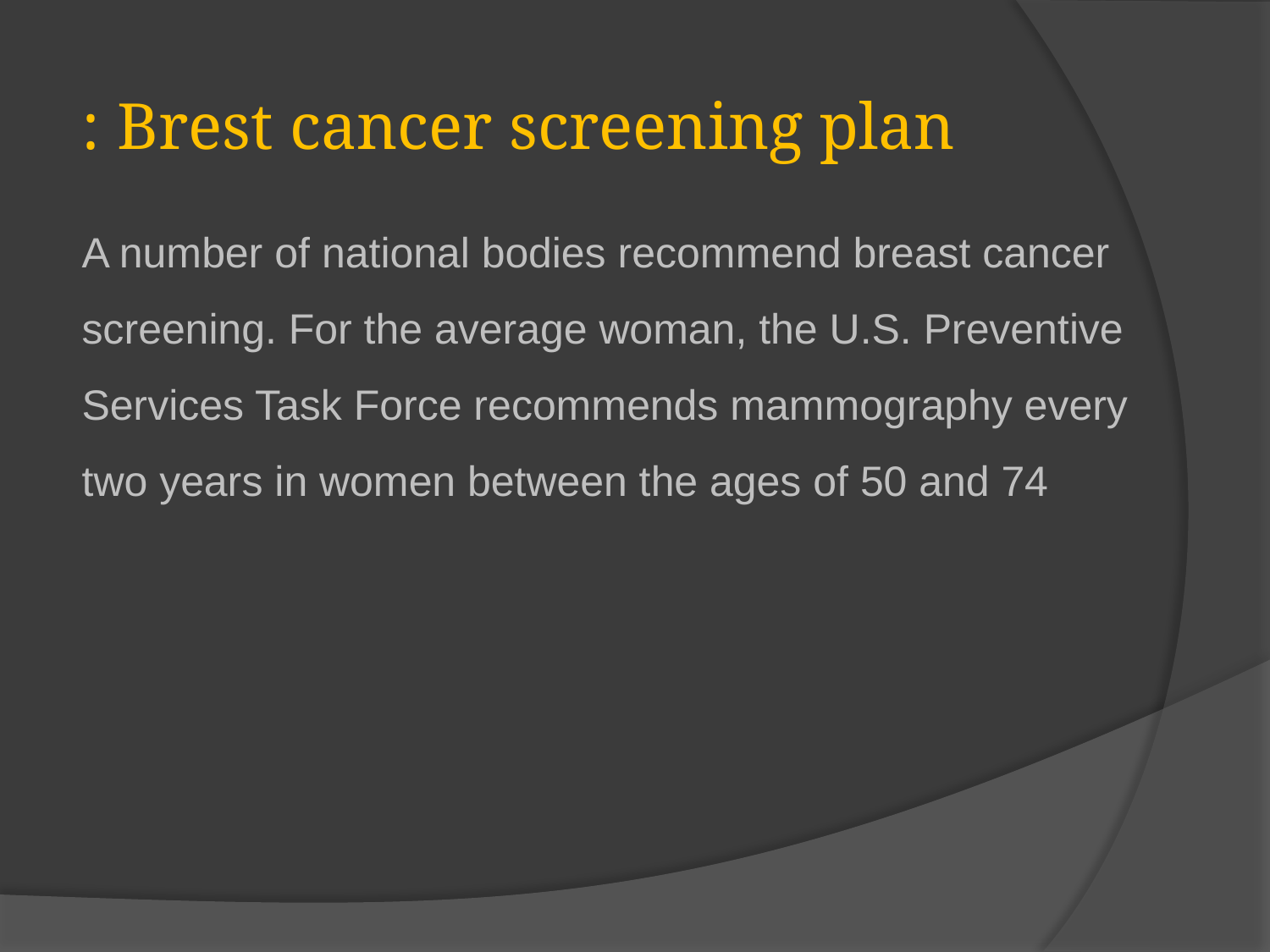

Brest cancer screening plan :

A number of national bodies recommend breast cancer screening. For the average woman, the U.S. Preventive Services Task Force recommends mammography every two years in women between the ages of 50 and 74